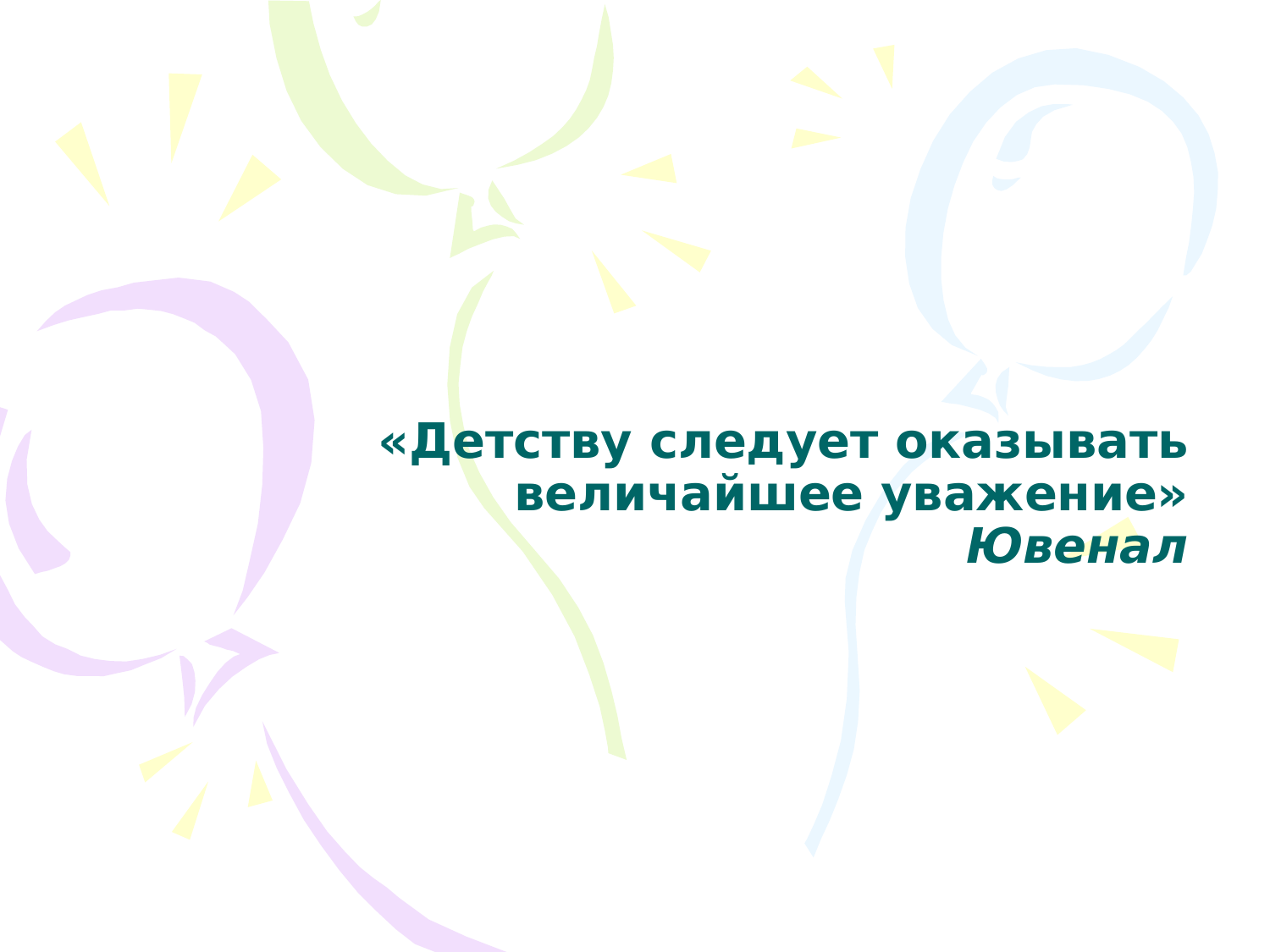

# «Детству следует оказывать величайшее уважение» Ювенал